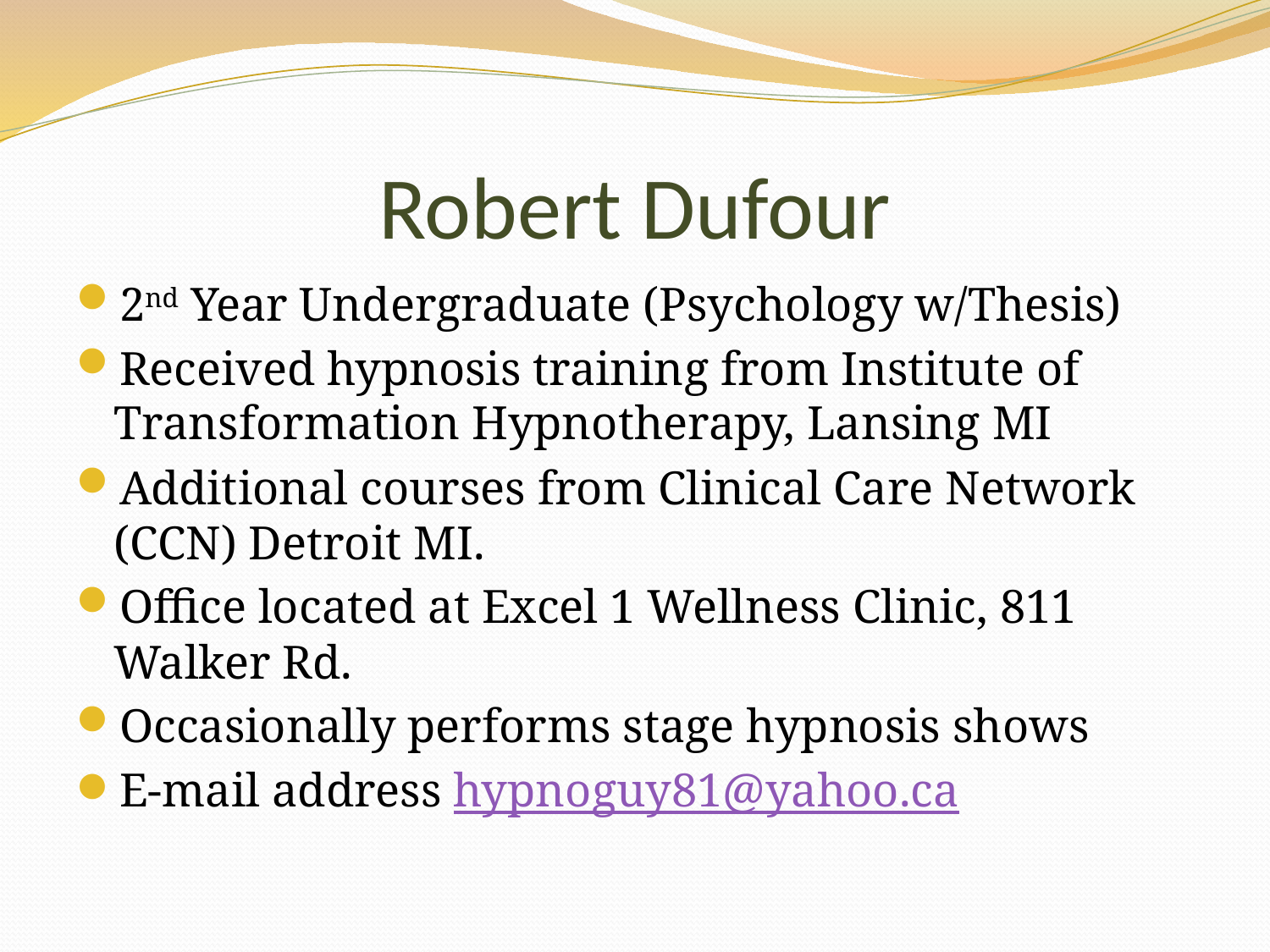

# Robert Dufour
2nd Year Undergraduate (Psychology w/Thesis)
Received hypnosis training from Institute of Transformation Hypnotherapy, Lansing MI
Additional courses from Clinical Care Network (CCN) Detroit MI.
Office located at Excel 1 Wellness Clinic, 811 Walker Rd.
Occasionally performs stage hypnosis shows
E-mail address hypnoguy81@yahoo.ca